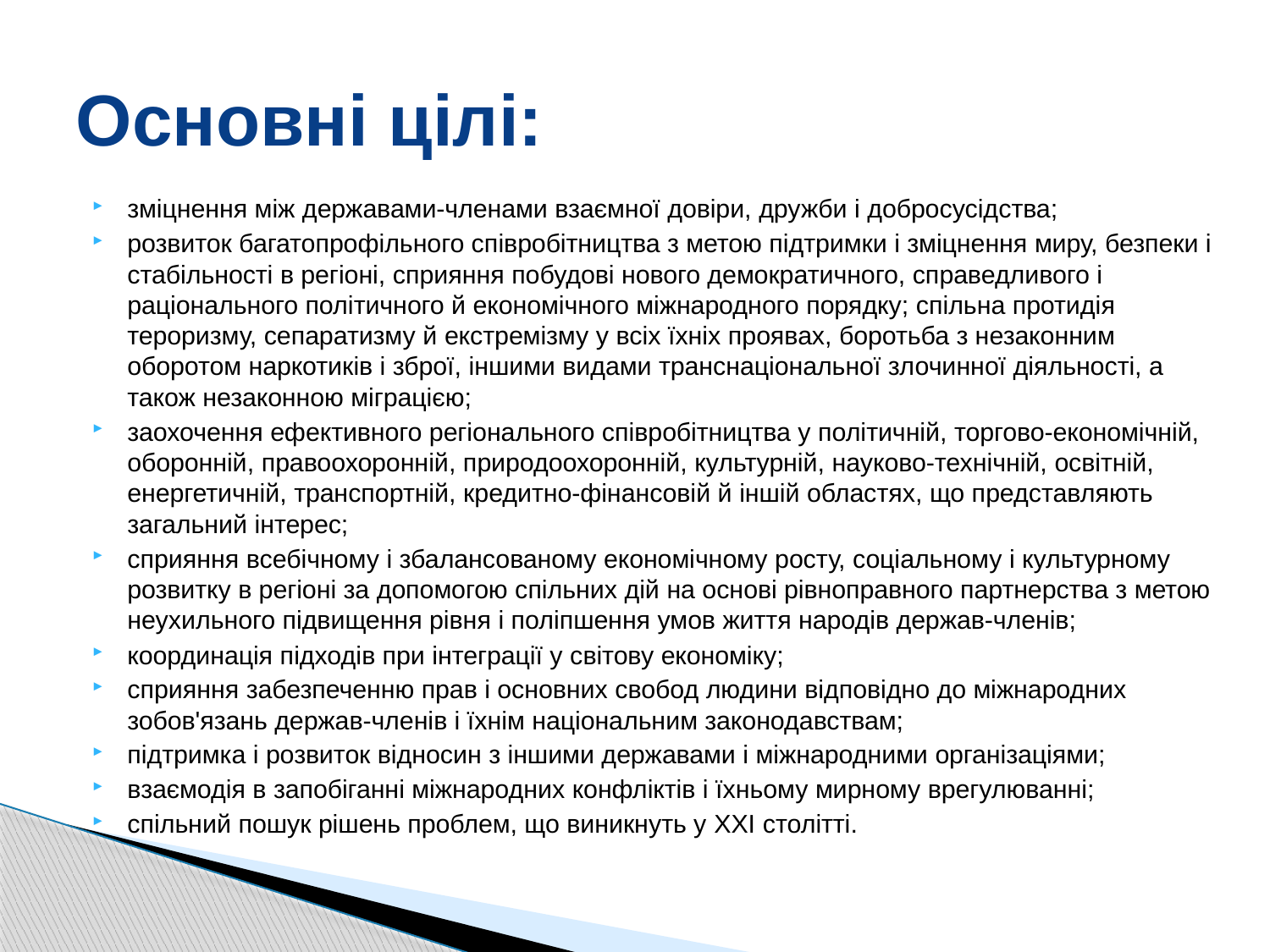

# Основні цілі:
зміцнення між державами-членами взаємної довіри, дружби і добросусідства;
розвиток багатопрофільного співробітництва з метою підтримки і зміцнення миру, безпеки і стабільності в регіоні, сприяння побудові нового демократичного, справедливого і раціонального політичного й економічного міжнародного порядку; спільна протидія тероризму, сепаратизму й екстремізму у всіх їхніх проявах, боротьба з незаконним оборотом наркотиків і зброї, іншими видами транснаціональної злочинної діяльності, а також незаконною міграцією;
заохочення ефективного регіонального співробітництва у політичній, торгово-економічній, оборонній, правоохоронній, природоохоронній, культурній, науково-технічній, освітній, енергетичній, транспортній, кредитно-фінансовій й іншій областях, що представляють загальний інтерес;
сприяння всебічному і збалансованому економічному росту, соціальному і культурному розвитку в регіоні за допомогою спільних дій на основі рівноправного партнерства з метою неухильного підвищення рівня і поліпшення умов життя народів держав-членів;
координація підходів при інтеграції у світову економіку;
сприяння забезпеченню прав і основних свобод людини відповідно до міжнародних зобов'язань держав-членів і їхнім національним законодавствам;
підтримка і розвиток відносин з іншими державами і міжнародними організаціями;
взаємодія в запобіганні міжнародних конфліктів і їхньому мирному врегулюванні;
спільний пошук рішень проблем, що виникнуть у XXI столітті.